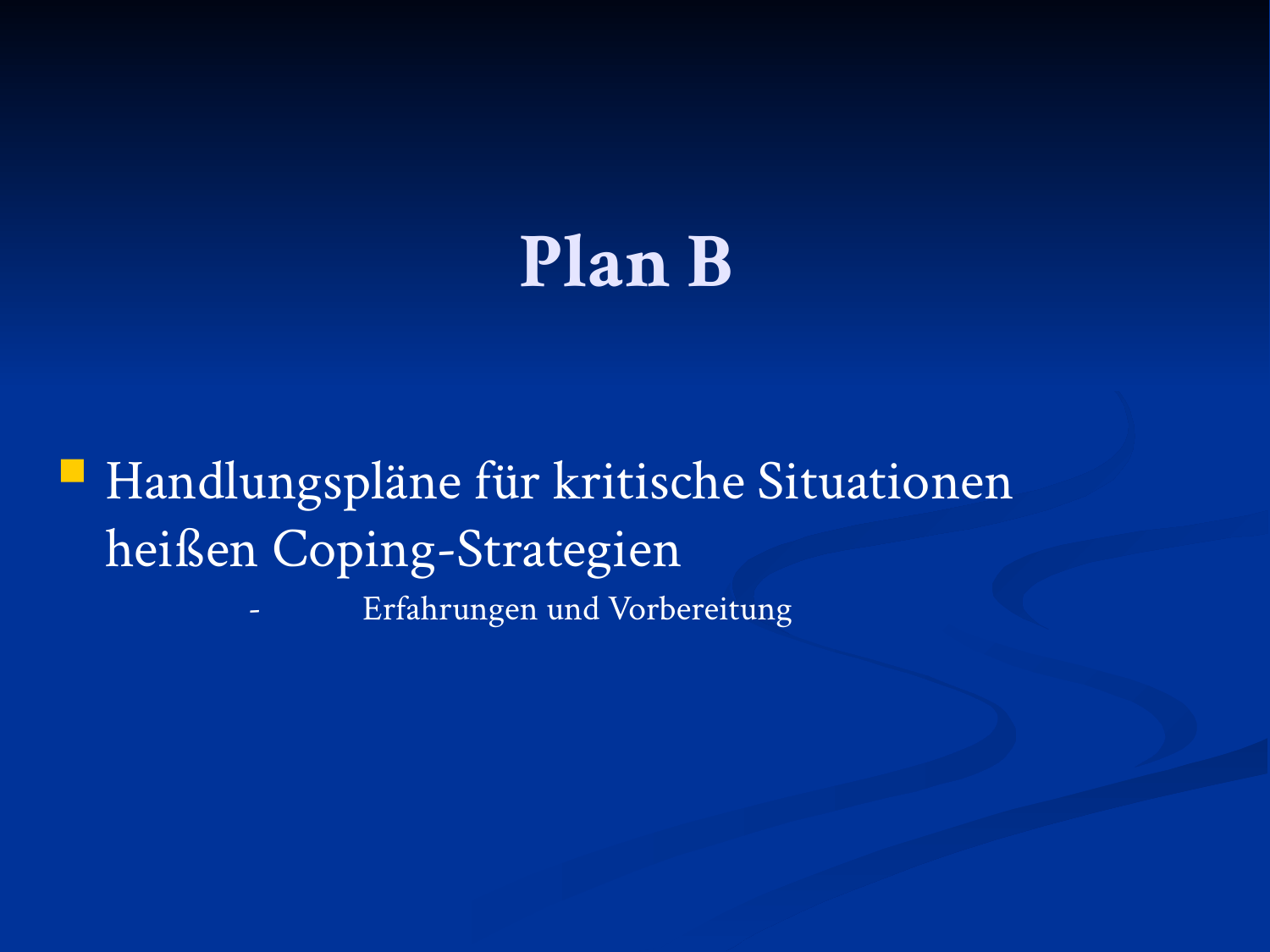

# Plan B
Handlungspläne für kritische Situationen heißen Coping-Strategien
-             Erfahrungen und Vorbereitung